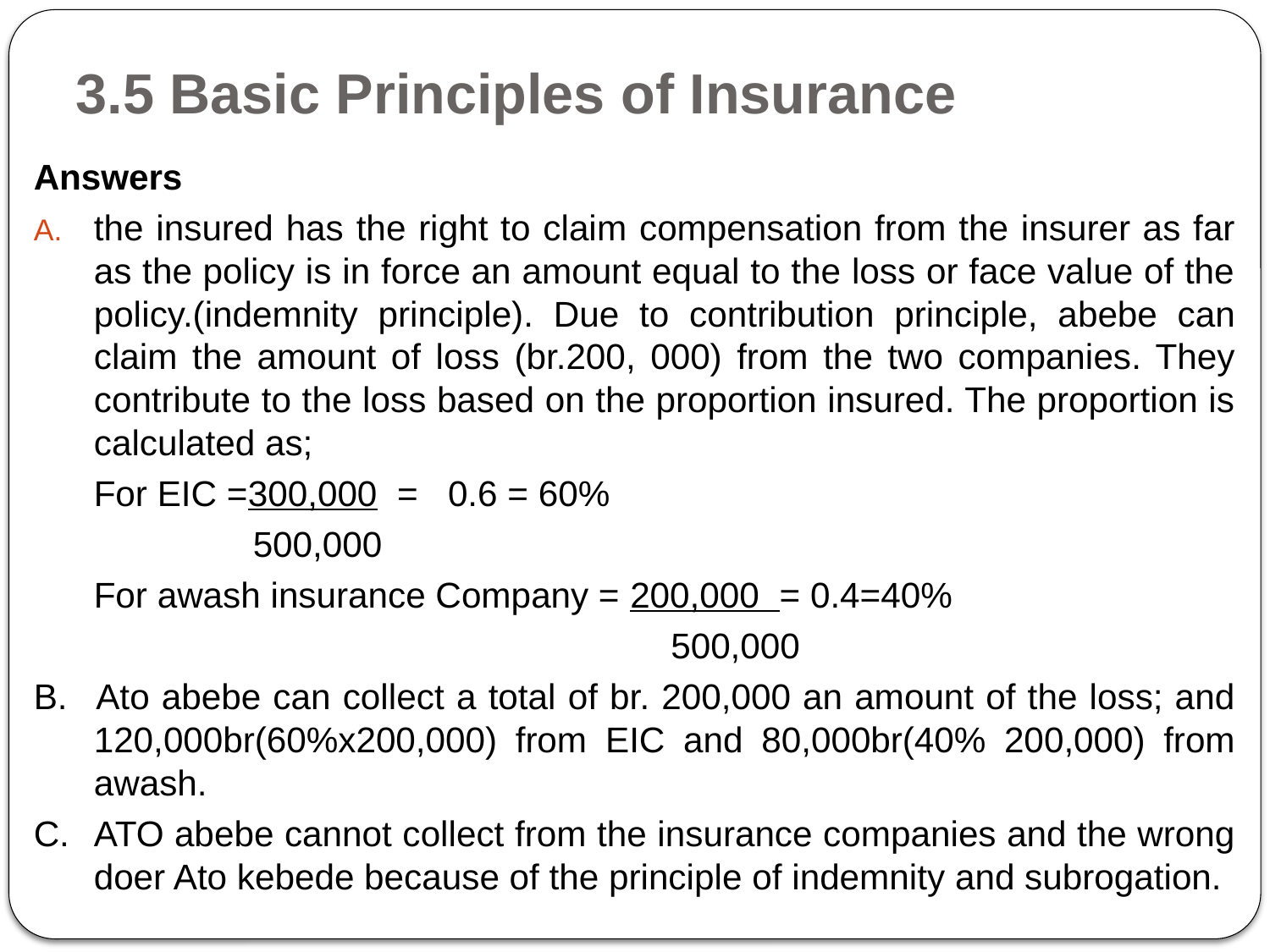

# 3.5 Basic Principles of Insurance
Answers
the insured has the right to claim compensation from the insurer as far as the policy is in force an amount equal to the loss or face value of the policy.(indemnity principle). Due to contribution principle, abebe can claim the amount of loss (br.200, 000) from the two companies. They contribute to the loss based on the proportion insured. The proportion is calculated as;
		For EIC =300,000  =   0.6 = 60%
		                500,000
		For awash insurance Company = 200,000  = 0.4=40%
		                                                          500,000
B. 	Ato abebe can collect a total of br. 200,000 an amount of the loss; and 120,000br(60%x200,000) from EIC and 80,000br(40% 200,000) from awash.
C.	ATO abebe cannot collect from the insurance companies and the wrong doer Ato kebede because of the principle of indemnity and subrogation.